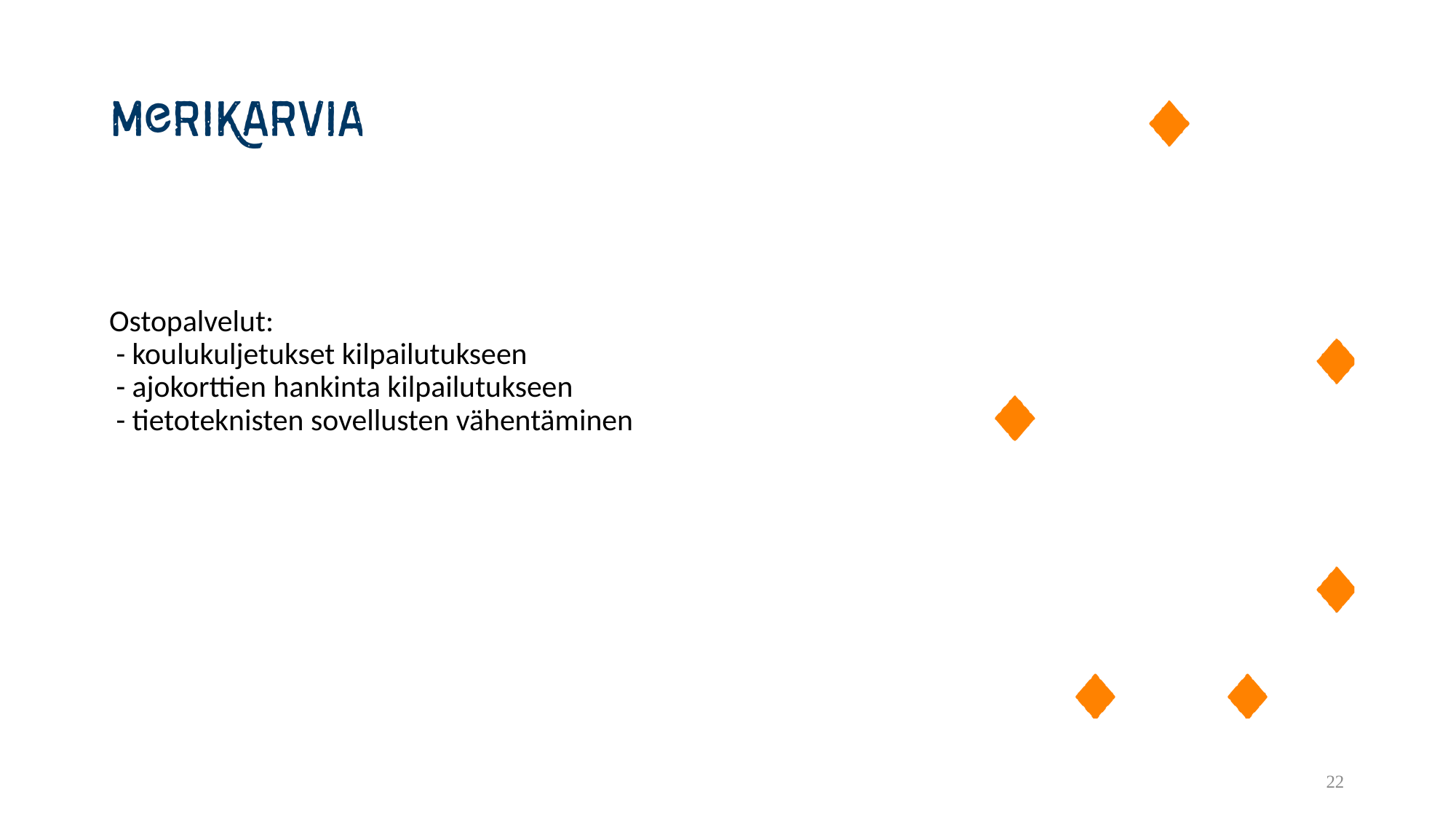

# Ostopalvelut: - koulukuljetukset kilpailutukseen - ajokorttien hankinta kilpailutukseen - tietoteknisten sovellusten vähentäminen
22